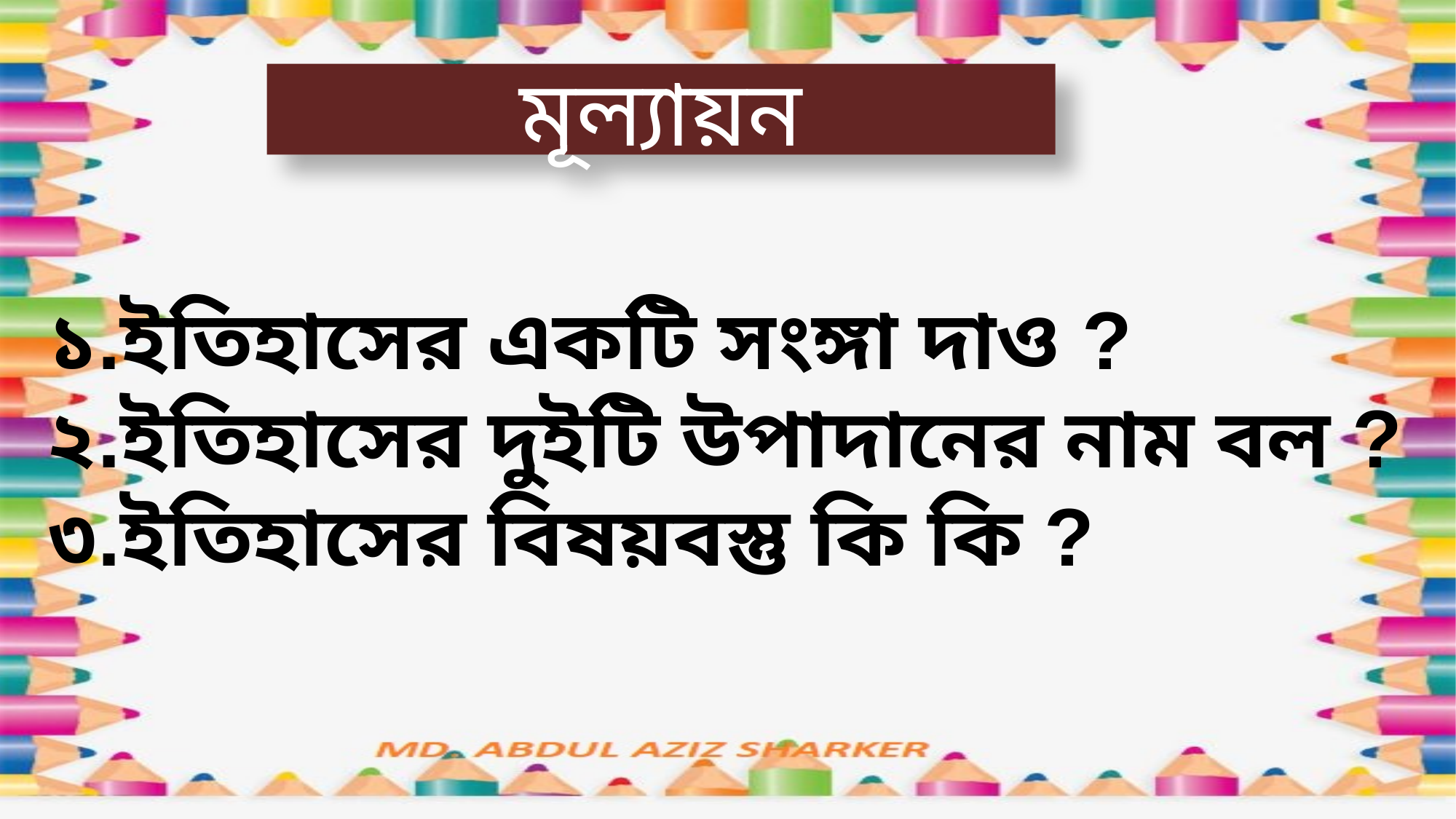

মূল্যায়ন
১.ইতিহাসের একটি সংঙ্গা দাও ?
২.ইতিহাসের দুইটি উপাদানের নাম বল ?
৩.ইতিহাসের বিষয়বস্তু কি কি ?